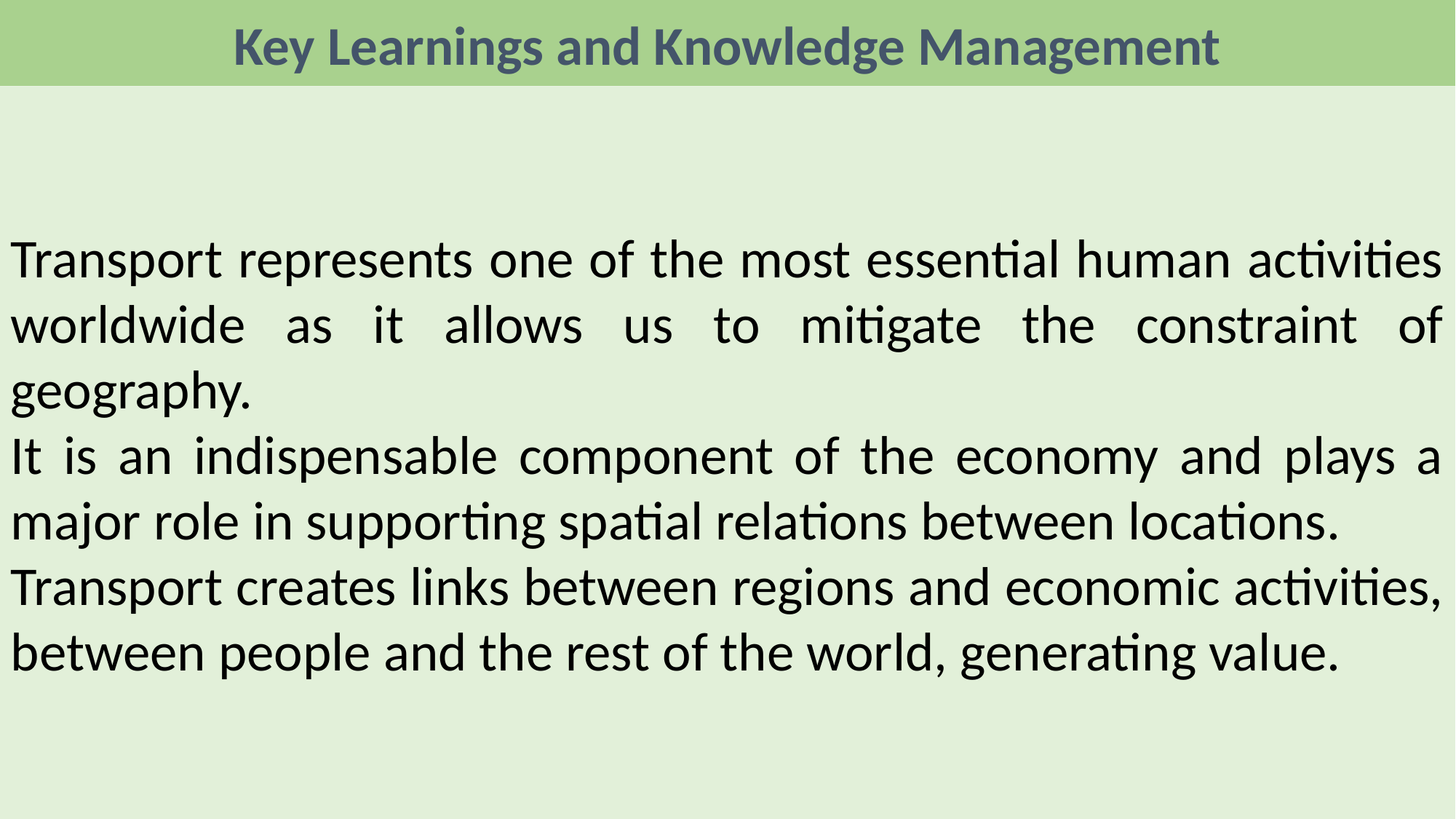

Key Learnings and Knowledge Management
Transport represents one of the most essential human activities worldwide as it allows us to mitigate the constraint of geography.
It is an indispensable component of the economy and plays a major role in supporting spatial relations between locations.
Transport creates links between regions and economic activities, between people and the rest of the world, generating value.